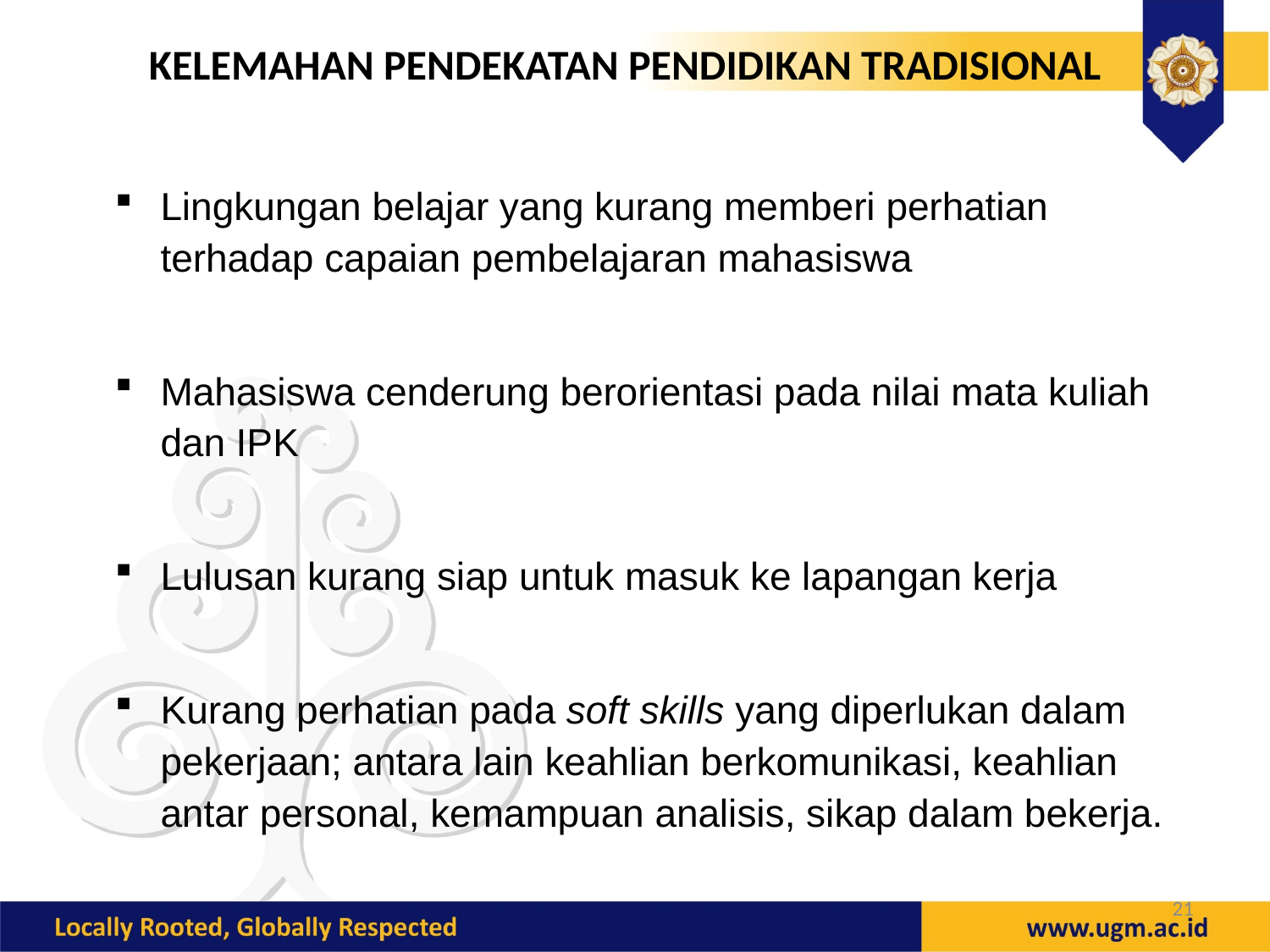

KELEMAHAN PENDEKATAN PENDIDIKAN TRADISIONAL
Lingkungan belajar yang kurang memberi perhatian terhadap capaian pembelajaran mahasiswa

Mahasiswa cenderung berorientasi pada nilai mata kuliah dan IPK

Lulusan kurang siap untuk masuk ke lapangan kerja

Kurang perhatian pada soft skills yang diperlukan dalam pekerjaan; antara lain keahlian berkomunikasi, keahlian antar personal, kemampuan analisis, sikap dalam bekerja.

21